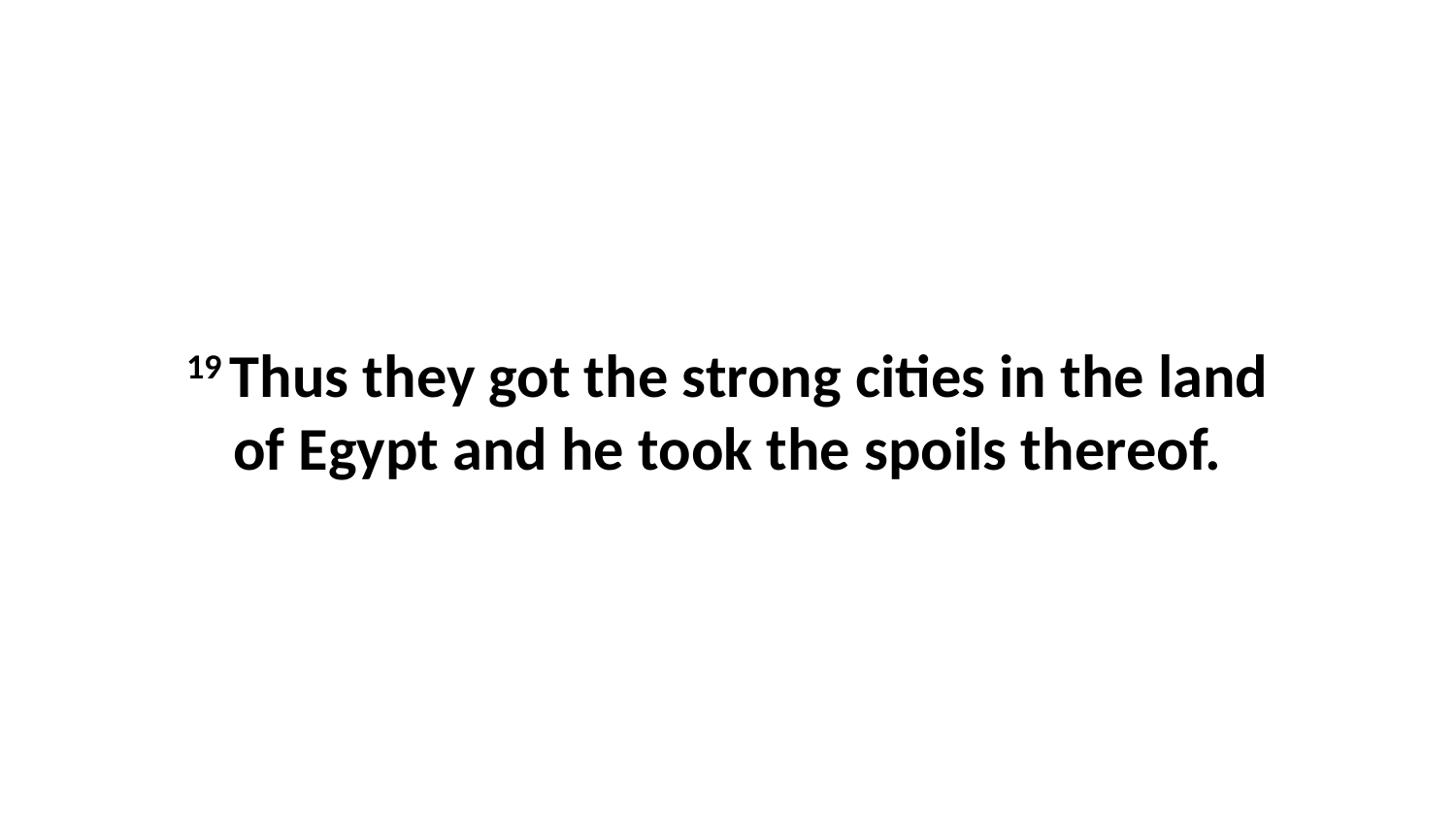

19 Thus they got the strong cities in the land of Egypt and he took the spoils thereof.